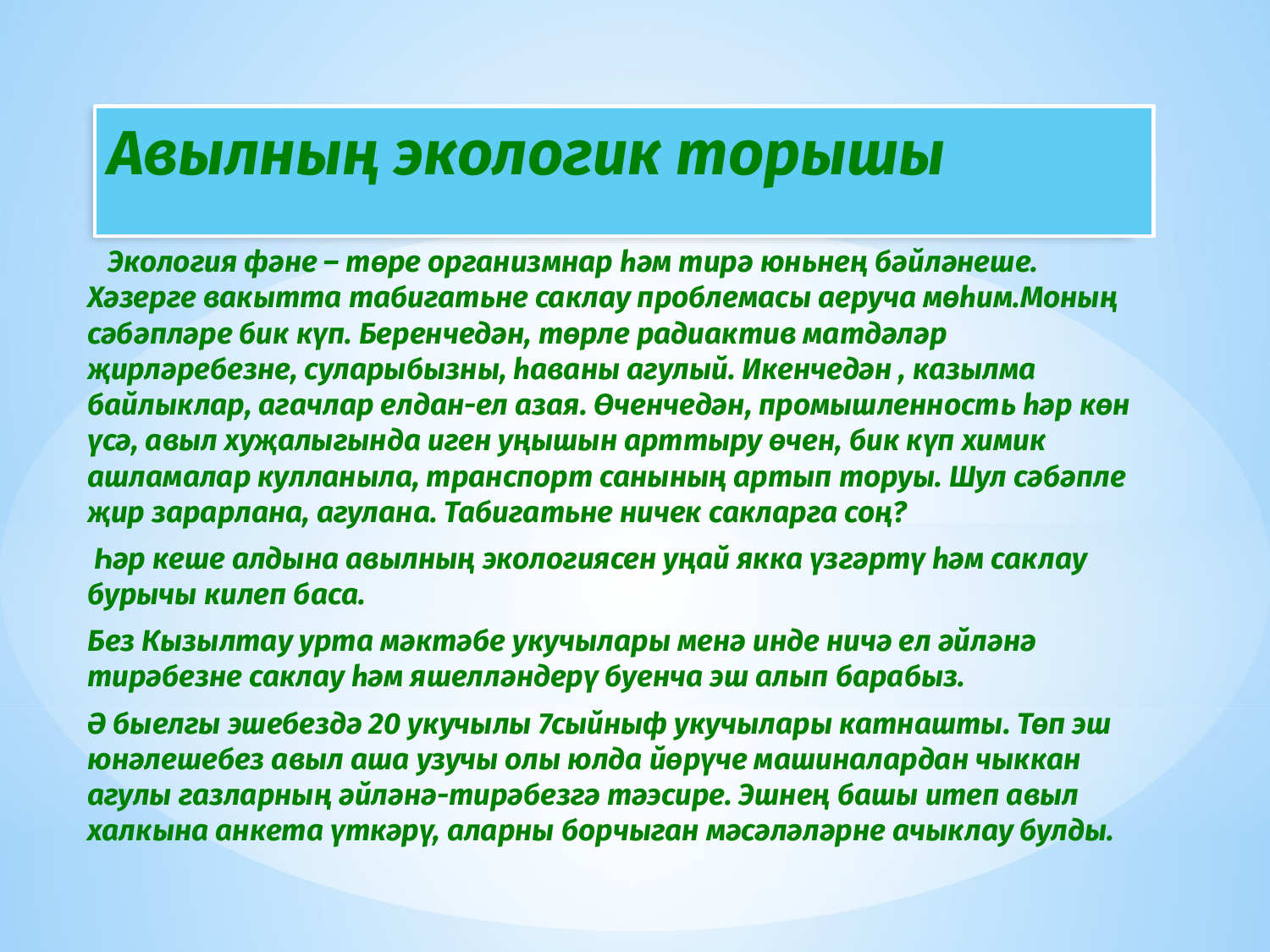

# Авылның экологик торышы
   Экология фәне – төре организмнар һәм тирә юньнең бәйләнеше. Хәзерге вакытта табигатьне саклау проблемасы аеруча мөһим.Моның сәбәпләре бик күп. Беренчедән, төрле радиактив матдәләр җирләребезне, суларыбызны, һаваны агулый. Икенчедән , казылма байлыклар, агачлар елдан-ел азая. Өченчедән, промышленность һәр көн үсә, авыл хуҗалыгында иген уңышын арттыру өчен, бик күп химик ашламалар кулланыла, транспорт санының артып торуы. Шул сәбәпле җир зарарлана, агулана. Табигатьне ничек сакларга соң?
 Һәр кеше алдына авылның экологиясен уңай якка үзгәртү һәм саклау бурычы килеп баса.
Без Кызылтау урта мәктәбе укучылары менә инде ничә ел әйләнә тирәбезне саклау һәм яшелләндерү буенча эш алып барабыз.
Ә быелгы эшебездә 20 укучылы 7сыйныф укучылары катнашты. Төп эш юнәлешебез авыл аша узучы олы юлда йөрүче машиналардан чыккан агулы газларның әйләнә-тирәбезгә тәэсире. Эшнең башы итеп авыл халкына анкета үткәрү, аларны борчыган мәсәләләрне ачыклау булды.